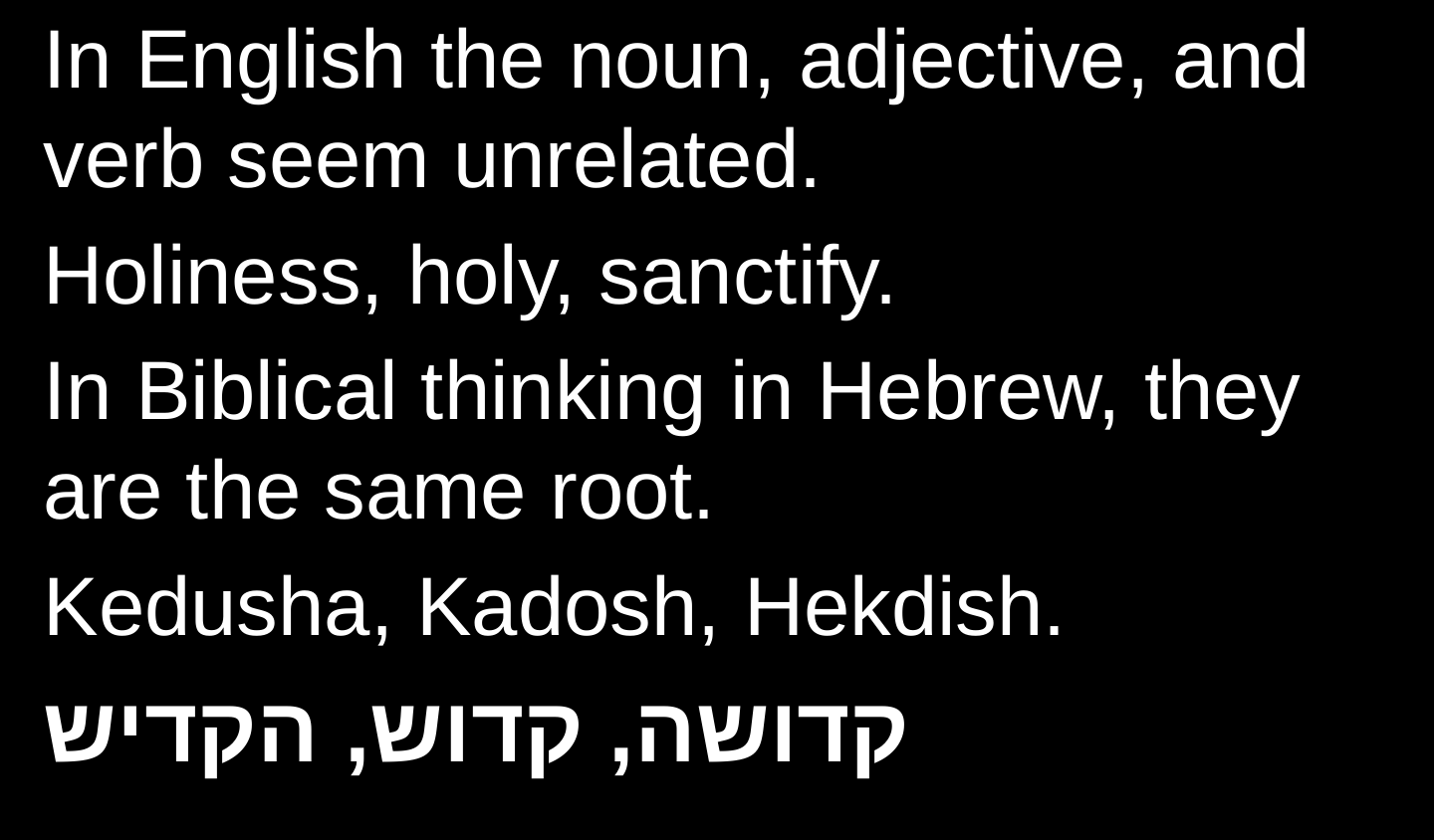

In English the noun, adjective, and verb seem unrelated.
Holiness, holy, sanctify.
In Biblical thinking in Hebrew, they are the same root.
Kedusha, Kadosh, Hekdish.
קדושה, קדוש, הקדיש